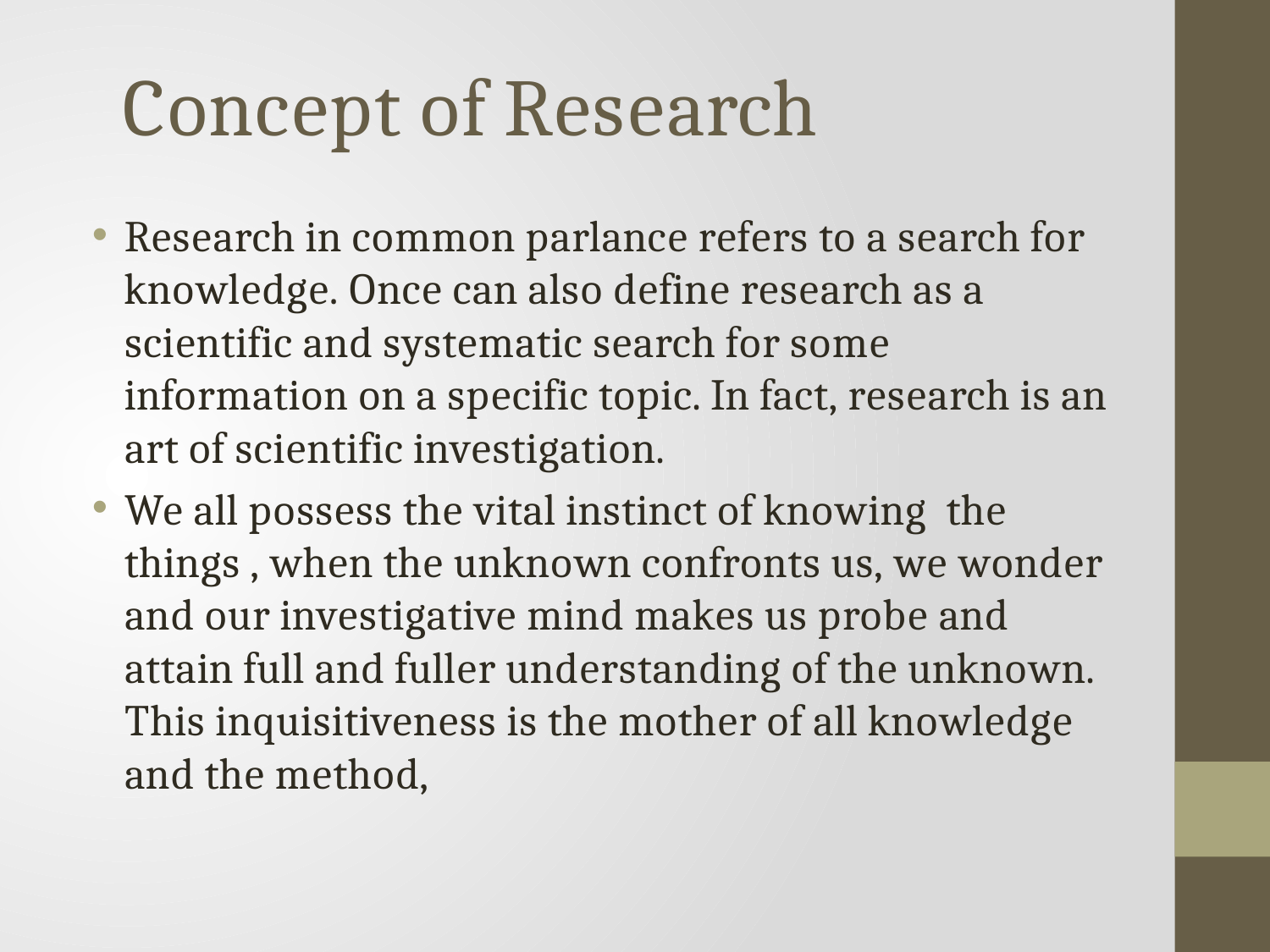

# Concept of Research
Research in common parlance refers to a search for knowledge. Once can also define research as a scientific and systematic search for some information on a specific topic. In fact, research is an art of scientific investigation.
We all possess the vital instinct of knowing  the things , when the unknown confronts us, we wonder and our investigative mind makes us probe and attain full and fuller understanding of the unknown. This inquisitiveness is the mother of all knowledge and the method,